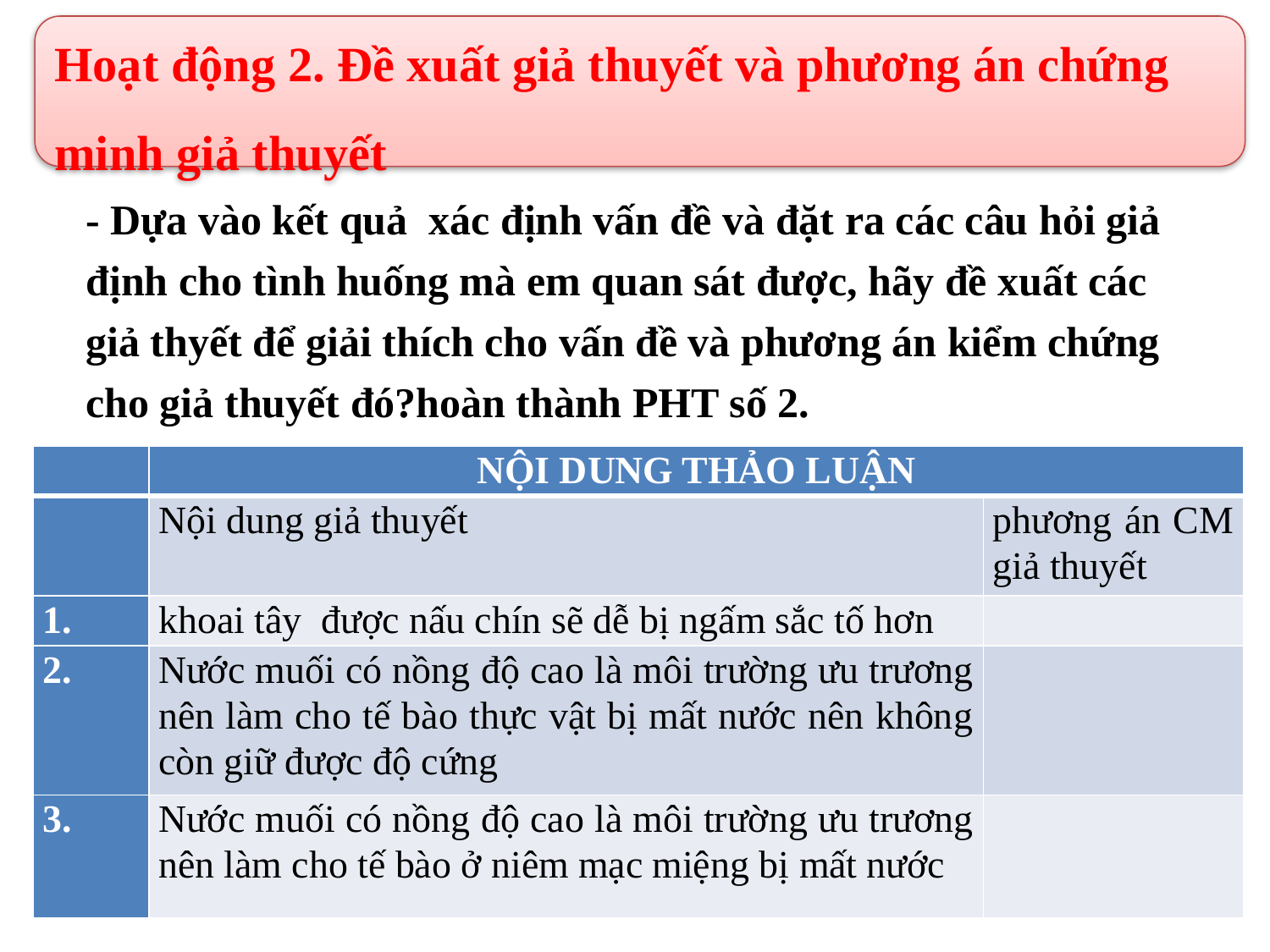

Hoạt động 2. Đề xuất giả thuyết và phương án chứng minh giả thuyết
- Dựa vào kết quả  xác định vấn đề và đặt ra các câu hỏi giả định cho tình huống mà em quan sát được, hãy đề xuất các giả thyết để giải thích cho vấn đề và phương án kiểm chứng cho giả thuyết đó?hoàn thành PHT số 2.
|  | NỘI DUNG THẢO LUẬN |  |
| --- | --- | --- |
|  | Nội dung giả thuyết | phương án CM giả thuyết |
| 1. | khoai tây được nấu chín sẽ dễ bị ngấm sắc tố hơn |  |
| 2. | Nước muối có nồng độ cao là môi trường ưu trương nên làm cho tế bào thực vật bị mất nước nên không còn giữ được độ cứng |  |
| 3. | Nước muối có nồng độ cao là môi trường ưu trương nên làm cho tế bào ở niêm mạc miệng bị mất nước |  |